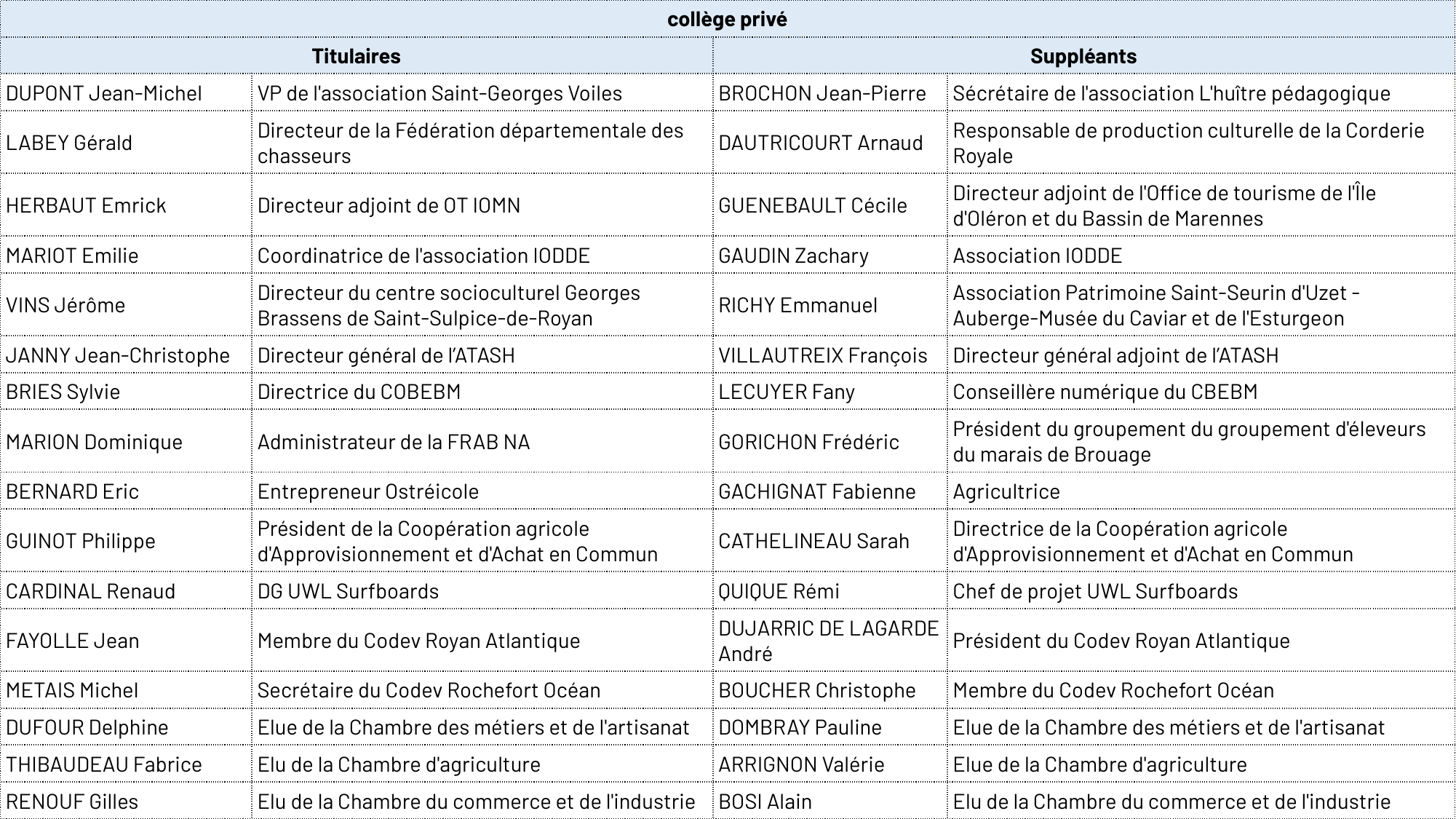

| collège privé |  |  |  |
| --- | --- | --- | --- |
| Titulaires |  | Suppléants |  |
| DUPONT Jean-Michel | VP de l'association Saint-Georges Voiles | BROCHON Jean-Pierre | Sécrétaire de l'association L'huître pédagogique |
| LABEY Gérald | Directeur de la Fédération départementale des chasseurs | DAUTRICOURT Arnaud | Responsable de production culturelle de la Corderie Royale |
| HERBAUT Emrick | Directeur adjoint de OT IOMN | GUENEBAULT Cécile | Directeur adjoint de l'Office de tourisme de l'Île d'Oléron et du Bassin de Marennes |
| MARIOT Emilie | Coordinatrice de l'association IODDE | GAUDIN Zachary | Association IODDE |
| VINS Jérôme | Directeur du centre socioculturel Georges Brassens de Saint-Sulpice-de-Royan | RICHY Emmanuel | Association Patrimoine Saint-Seurin d'Uzet - Auberge-Musée du Caviar et de l'Esturgeon |
| JANNY Jean-Christophe | Directeur général de l’ATASH | VILLAUTREIX François | Directeur général adjoint de l’ATASH |
| BRIES Sylvie | Directrice du COBEBM | LECUYER Fany | Conseillère numérique du CBEBM |
| MARION Dominique | Administrateur de la FRAB NA | GORICHON Frédéric | Président du groupement du groupement d'éleveurs du marais de Brouage |
| BERNARD Eric | Entrepreneur Ostréicole | GACHIGNAT Fabienne | Agricultrice |
| GUINOT Philippe | Président de la Coopération agricole d'Approvisionnement et d'Achat en Commun | CATHELINEAU Sarah | Directrice de la Coopération agricole d'Approvisionnement et d'Achat en Commun |
| CARDINAL Renaud | DG UWL Surfboards | QUIQUE Rémi | Chef de projet UWL Surfboards |
| FAYOLLE Jean | Membre du Codev Royan Atlantique | DUJARRIC DE LAGARDE André | Président du Codev Royan Atlantique |
| METAIS Michel | Secrétaire du Codev Rochefort Océan | BOUCHER Christophe | Membre du Codev Rochefort Océan |
| DUFOUR Delphine | Elue de la Chambre des métiers et de l'artisanat | DOMBRAY Pauline | Elue de la Chambre des métiers et de l'artisanat |
| THIBAUDEAU Fabrice | Elu de la Chambre d'agriculture | ARRIGNON Valérie | Elue de la Chambre d'agriculture |
| RENOUF Gilles | Elu de la Chambre du commerce et de l'industrie | BOSI Alain | Elu de la Chambre du commerce et de l'industrie |